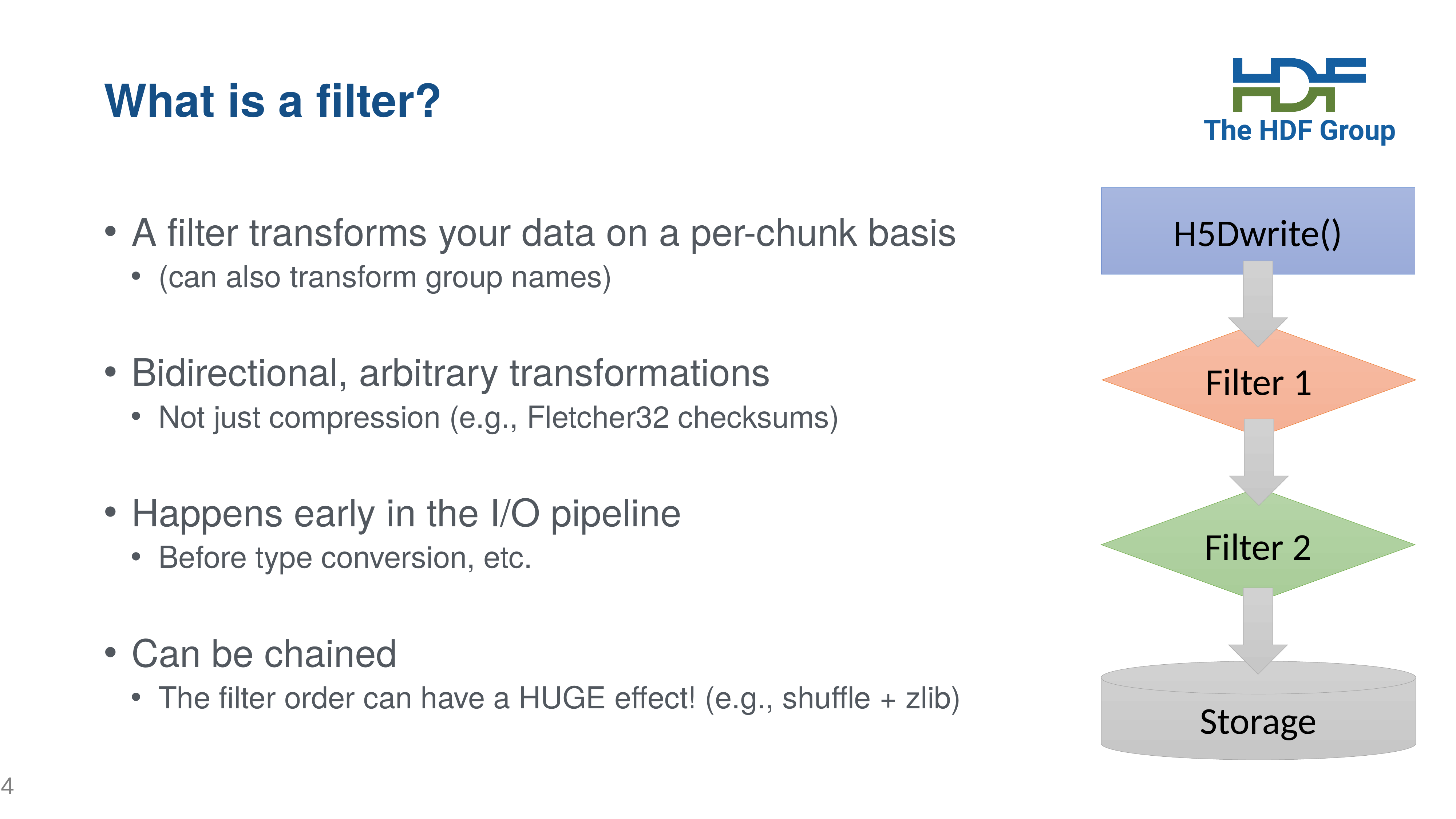

# What is a filter?
H5Dwrite()
A filter transforms your data on a per-chunk basis
(can also transform group names)

Bidirectional, arbitrary transformations
Not just compression (e.g., Fletcher32 checksums)

Happens early in the I/O pipeline
Before type conversion, etc.

Can be chained
The filter order can have a HUGE effect! (e.g., shuffle + zlib)

Filter 1

Filter 2

Storage